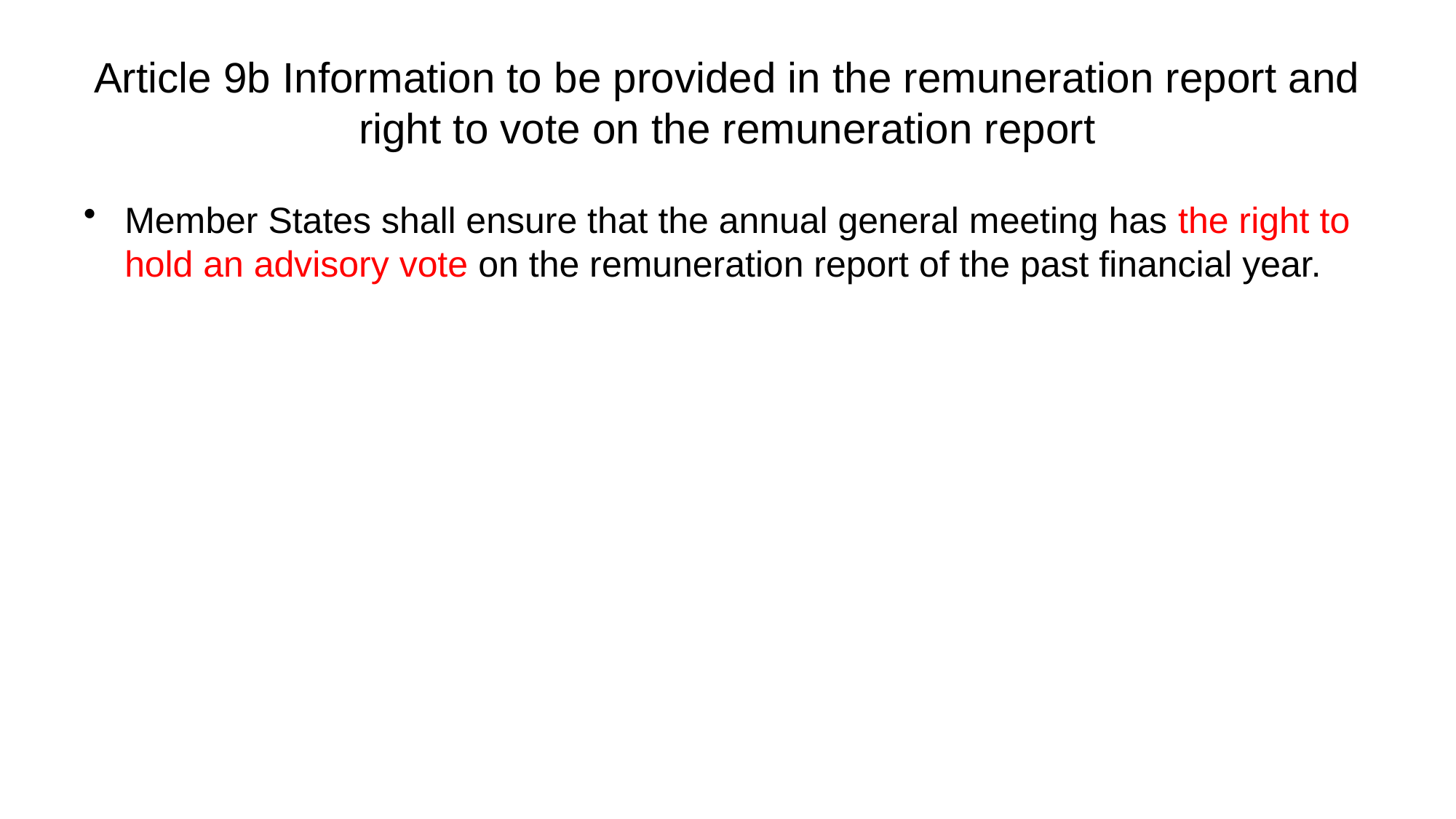

# Article 9b Information to be provided in the remuneration report and right to vote on the remuneration report
Member States shall ensure that the annual general meeting has the right to hold an advisory vote on the remuneration report of the past financial year.